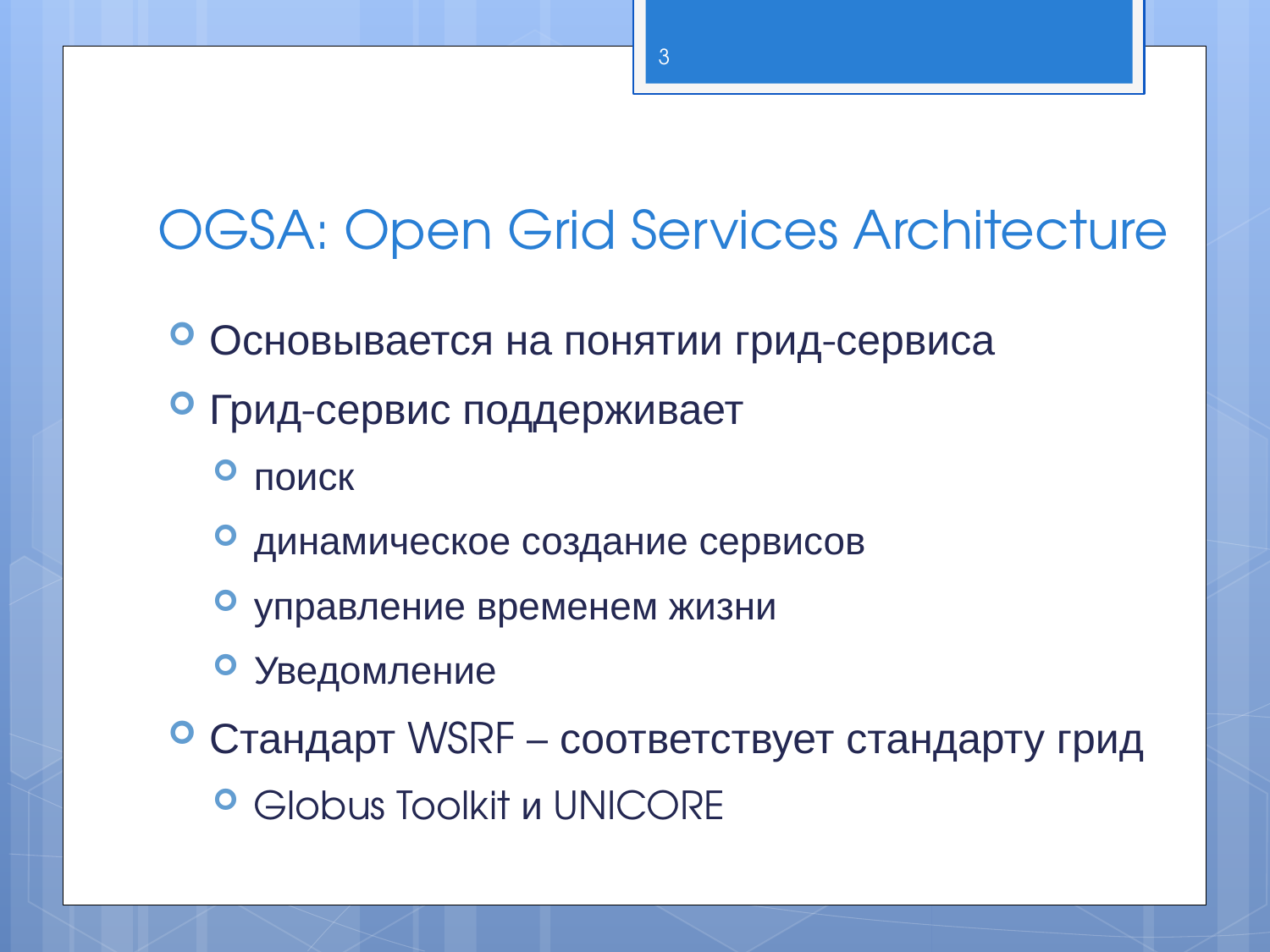

3
# OGSA: Open Grid Services Architecture
Основывается на понятии грид-сервиса
Грид-сервис поддерживает
поиск
динамическое создание сервисов
управление временем жизни
Уведомление
Стандарт WSRF – соответствует стандарту грид
Globus Toolkit и UNICORE